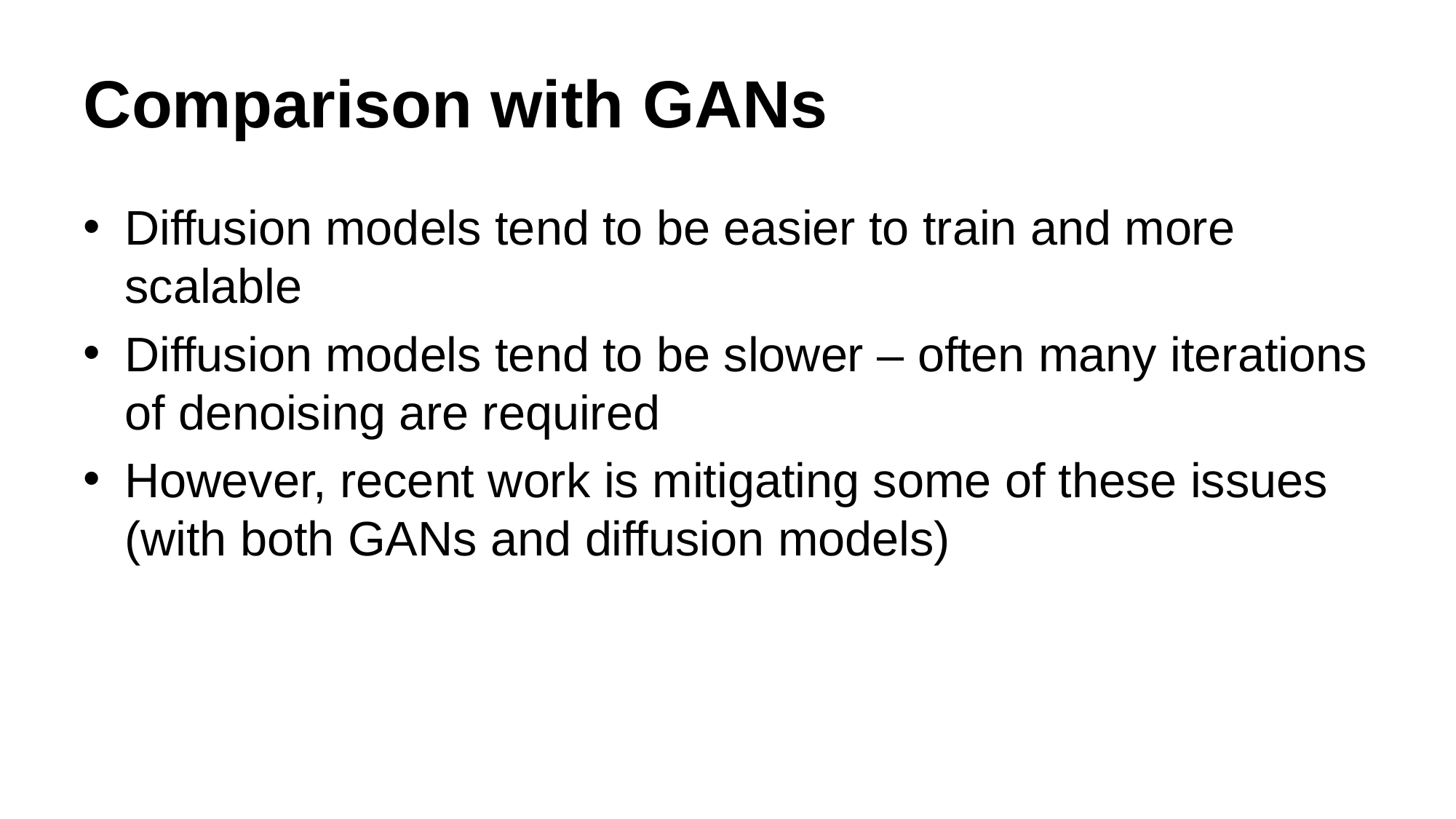

# Comparison with GANs
Diffusion models tend to be easier to train and more scalable
Diffusion models tend to be slower – often many iterations of denoising are required
However, recent work is mitigating some of these issues (with both GANs and diffusion models)